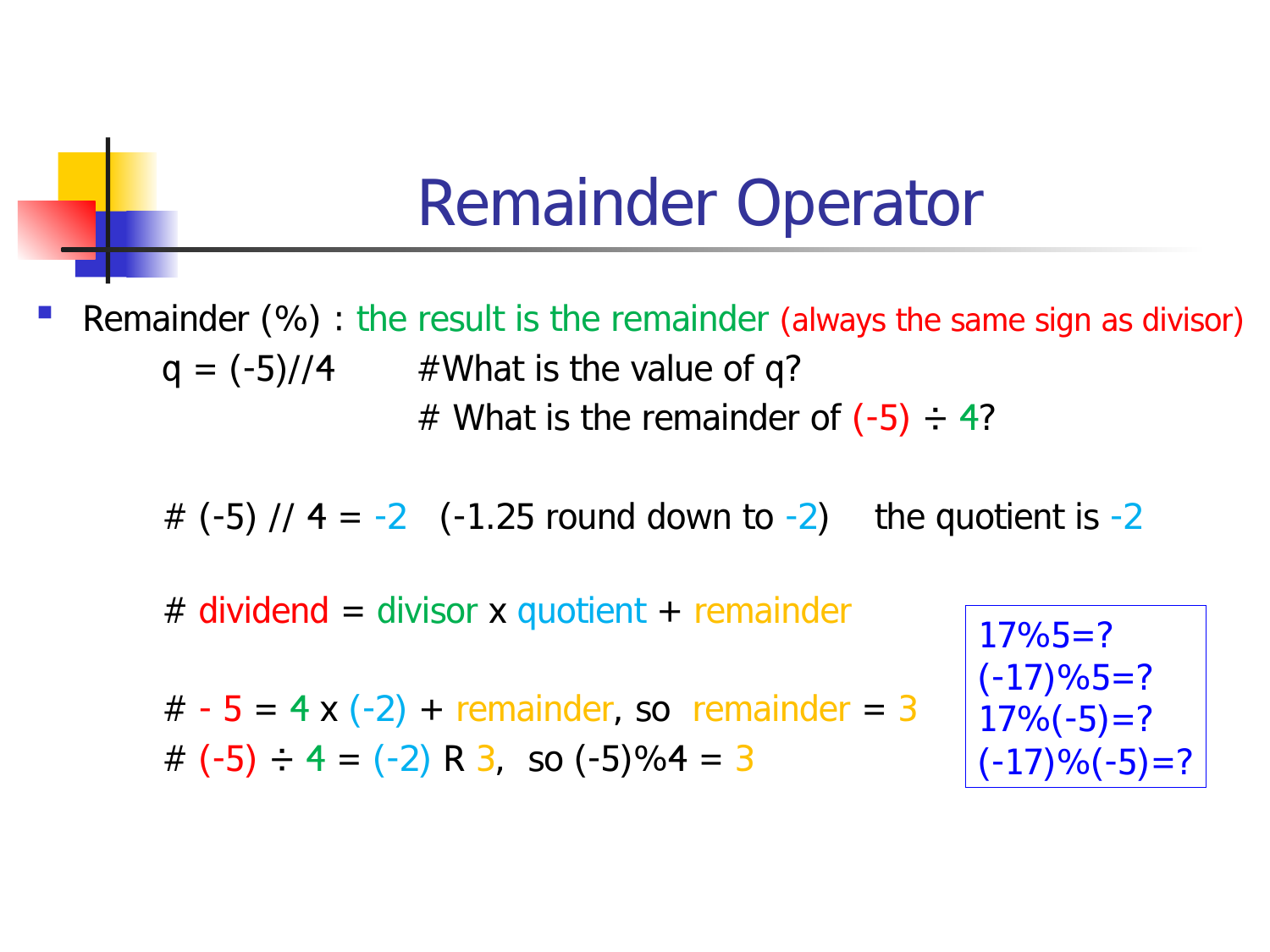

Remainder Operator

Remainder (%) : the result is the remainder (always the same sign as divisor)
	q = (-5)//4    	#What is the value of q?
			# What is the remainder of (-5) ÷ 4?

	# (-5) // 4 = -2   (-1.25 round down to -2)    the quotient is -2

	# dividend = divisor x quotient + remainder

	# - 5 = 4 x (-2) + remainder, so  remainder = 3
	# (-5) ÷ 4 = (-2) R 3,  so (-5)%4 = 3

17%5=?
(-17)%5=?
17%(-5)=?
(-17)%(-5)=?